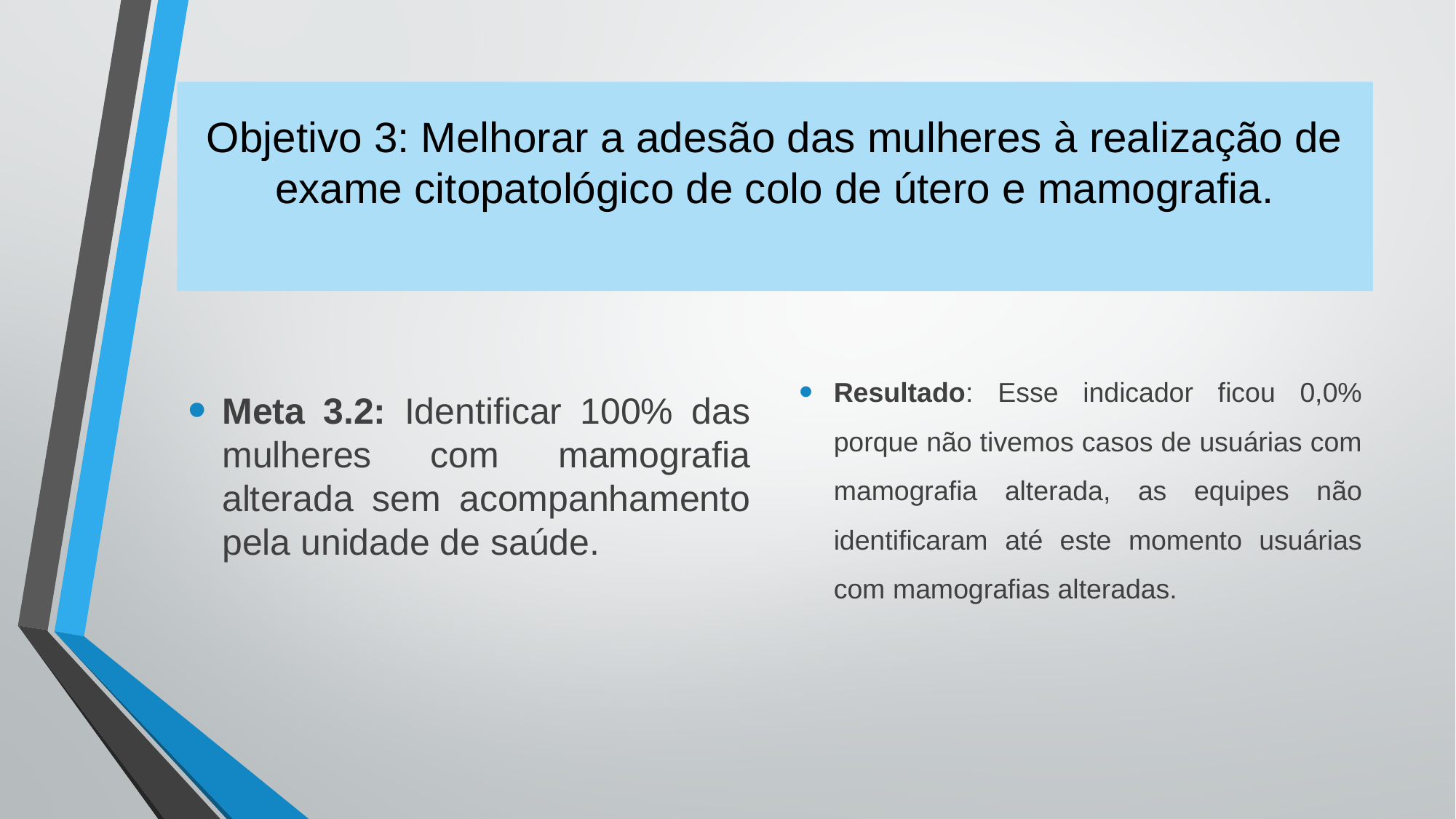

# Objetivo 3: Melhorar a adesão das mulheres à realização de exame citopatológico de colo de útero e mamografia.
Meta 3.2: Identificar 100% das mulheres com mamografia alterada sem acompanhamento pela unidade de saúde.

Resultado: Esse indicador ficou 0,0% porque não tivemos casos de usuárias com mamografia alterada, as equipes não identificaram até este momento usuárias com mamografias alteradas.